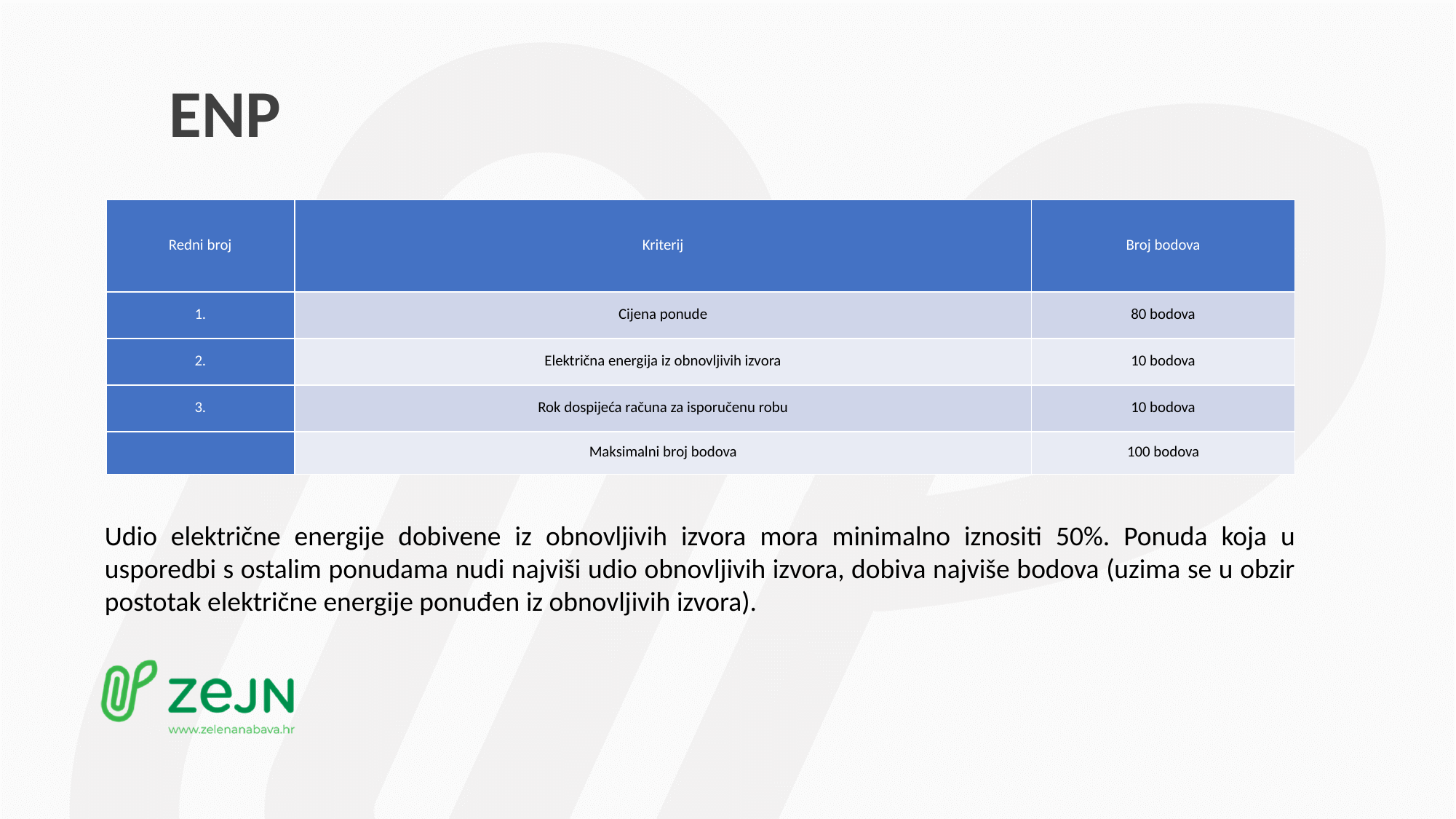

# ENP
| Redni broj | Kriterij | Broj bodova |
| --- | --- | --- |
| 1. | Cijena ponude | 80 bodova |
| 2. | Električna energija iz obnovljivih izvora | 10 bodova |
| 3. | Rok dospijeća računa za isporučenu robu | 10 bodova |
|  | Maksimalni broj bodova | 100 bodova |
Udio električne energije dobivene iz obnovljivih izvora mora minimalno iznositi 50%. Ponuda koja u usporedbi s ostalim ponudama nudi najviši udio obnovljivih izvora, dobiva najviše bodova (uzima se u obzir postotak električne energije ponuđen iz obnovljivih izvora).